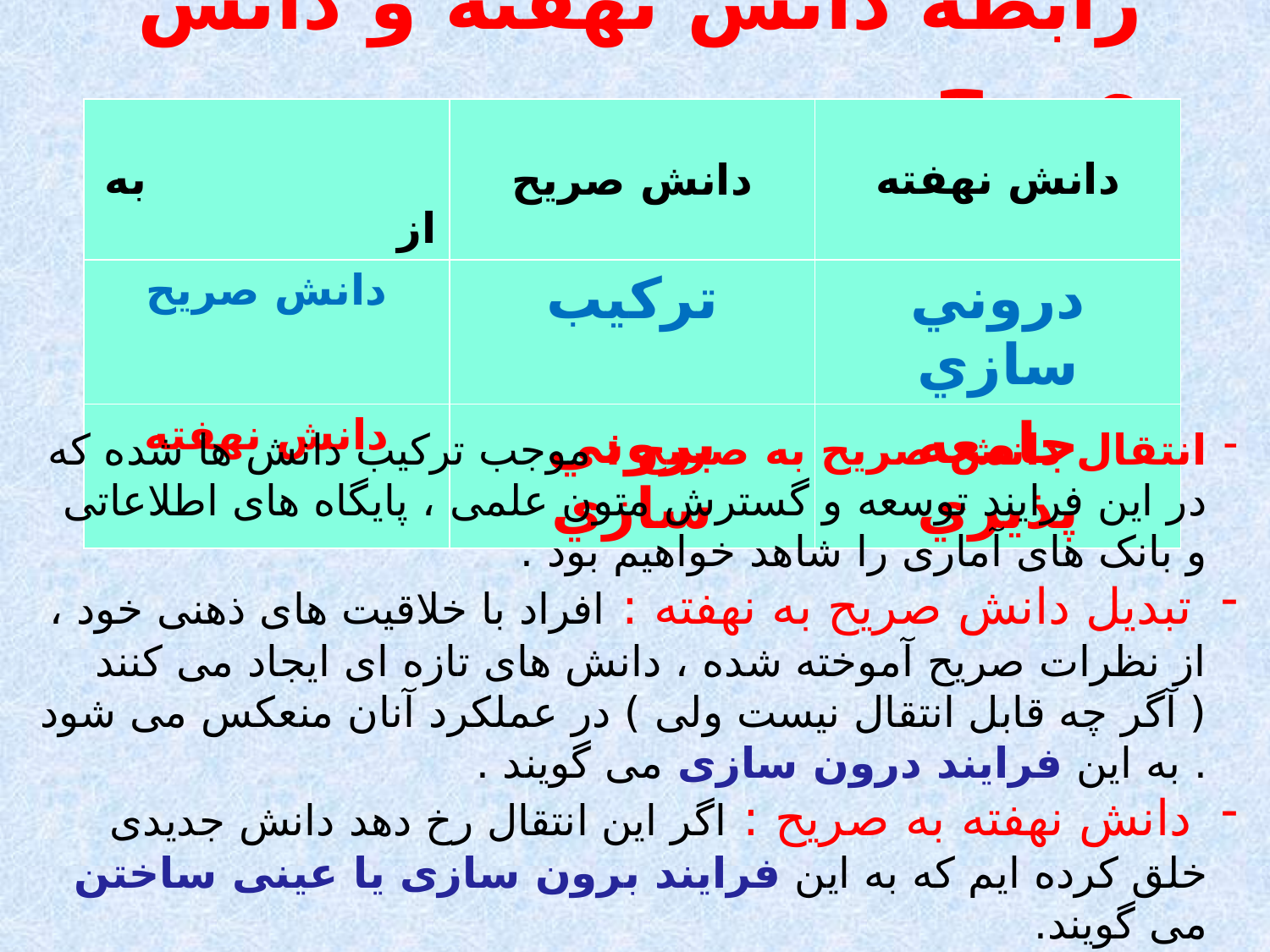

رابطه دانش نهفته و دانش صریح
| به از | دانش صريح | دانش نهفته |
| --- | --- | --- |
| دانش صريح | تركيب | دروني سازي |
| دانش نهفته | بروني سازي | جامعه پذيري |
انتقال دانش صریح به صریح : موجب ترکیب دانش ها شده که در این فرایند توسعه و گسترش متون علمی ، پایگاه های اطلاعاتی و بانک های آماری را شاهد خواهیم بود .
 تبدیل دانش صریح به نهفته : افراد با خلاقیت های ذهنی خود ، از نظرات صریح آموخته شده ، دانش های تازه ای ایجاد می کنند ( آگر چه قابل انتقال نیست ولی ) در عملکرد آنان منعکس می شود . به این فرایند درون سازی می گویند .
 دانش نهفته به صریح : اگر این انتقال رخ دهد دانش جدیدی خلق کرده ایم که به این فرایند برون سازی یا عینی ساختن می گویند.
 دانش نهفته به نهفته : در این صورت جامعه پذیری رخ می دهد یعنی الگوهای تفکر و اندیشه افراد با همدیگر تسهیم می شود .